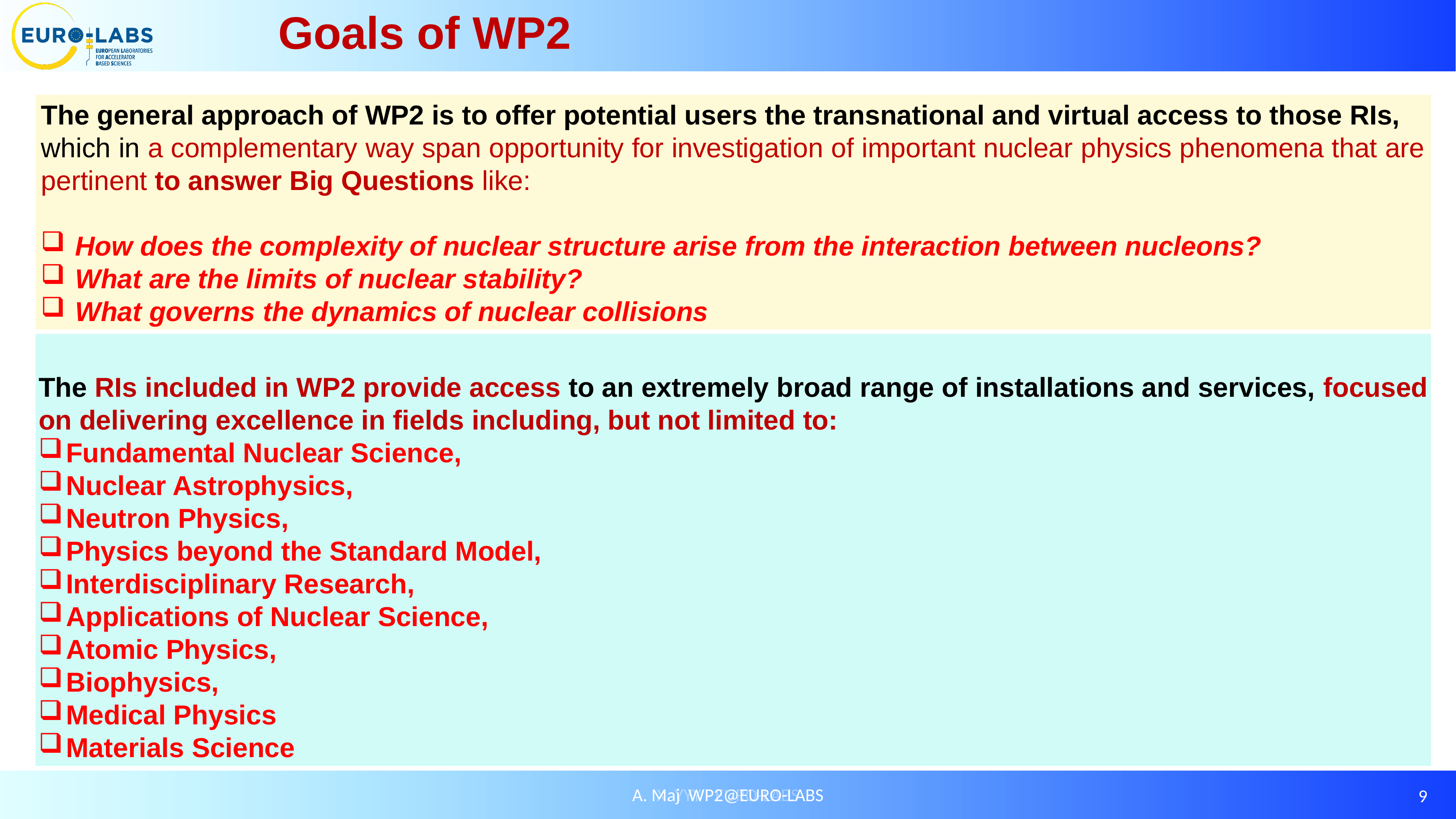

Goals of WP2
The general approach of WP2 is to offer potential users the transnational and virtual access to those RIs,
which in a complementary way span opportunity for investigation of important nuclear physics phenomena that are pertinent to answer Big Questions like:

How does the complexity of nuclear structure arise from the interaction between nucleons?
What are the limits of nuclear stability?
What governs the dynamics of nuclear collisions

The RIs included in WP2 provide access to an extremely broad range of installations and services, focused on delivering excellence in fields including, but not limited to:
Fundamental Nuclear Science,
Nuclear Astrophysics,
Neutron Physics,
Physics beyond the Standard Model,
Interdisciplinary Research,
Applications of Nuclear Science,
Atomic Physics,
Biophysics,
Medical Physics
Materials Science
9